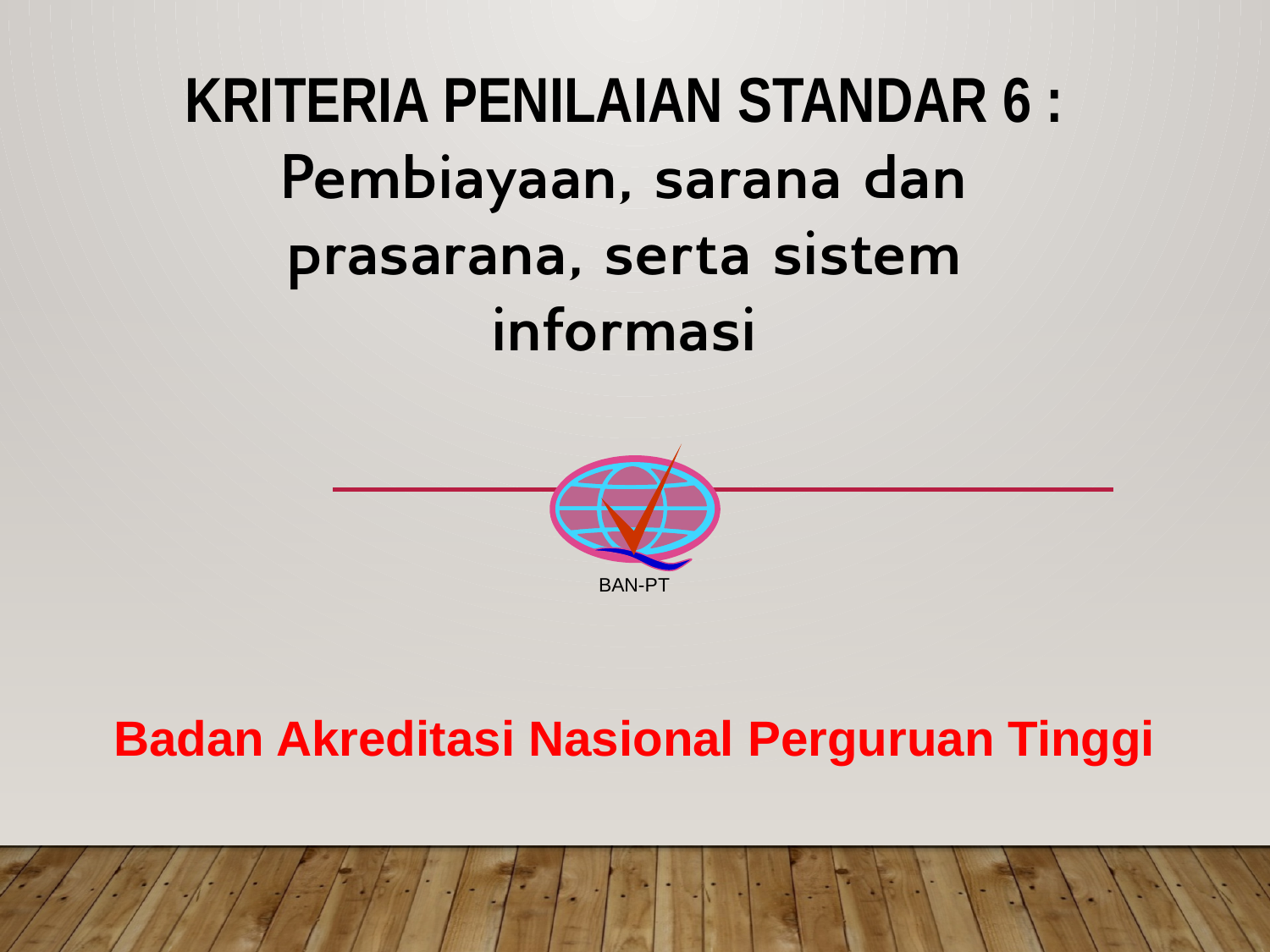

KRITERIA PENILAIAN STANDAR 6 :
Pembiayaan, sarana dan prasarana, serta sistem informasi

BAN-PT
Badan Akreditasi Nasional Perguruan Tinggi